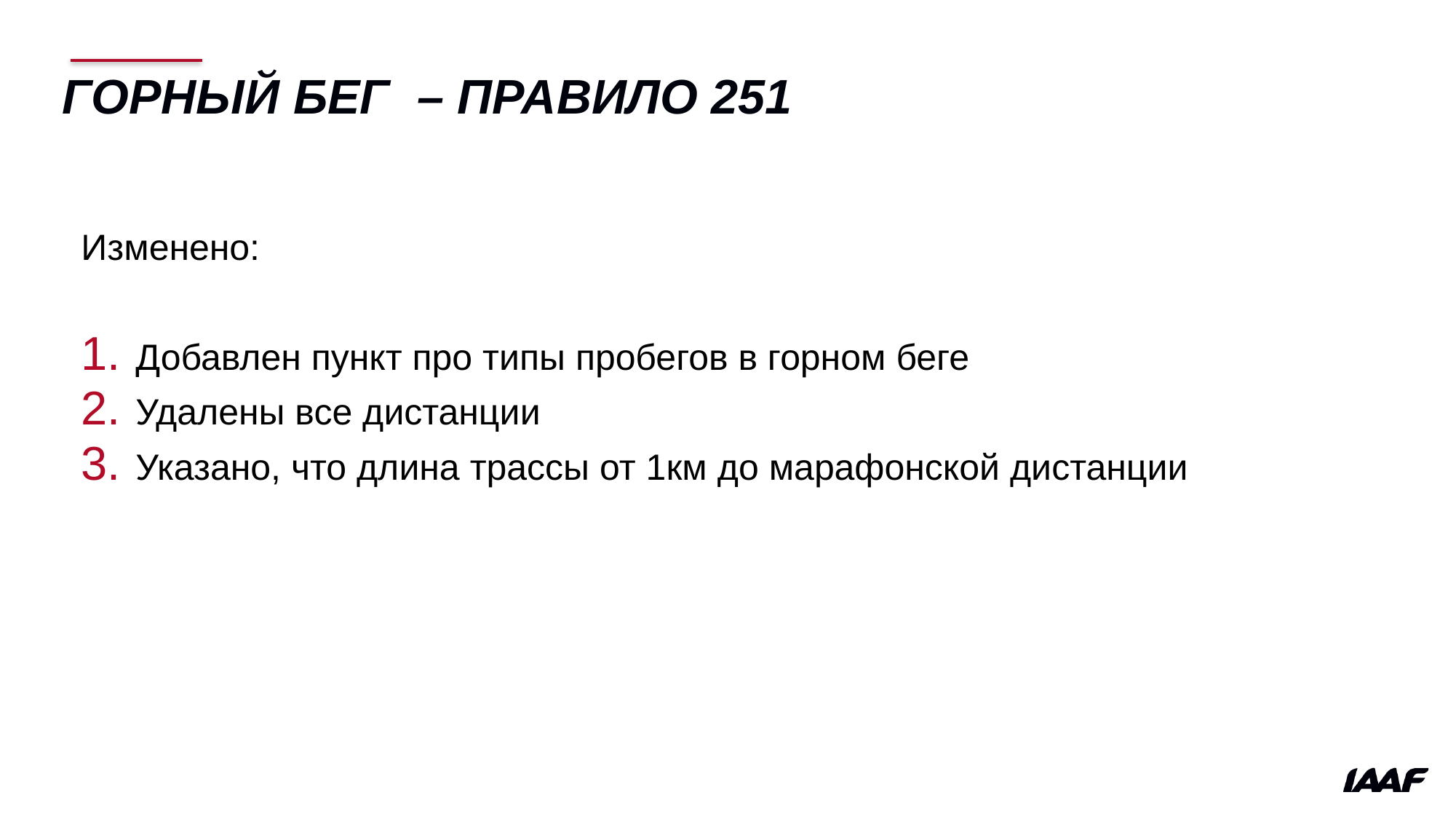

# ГОРНЫЙ БЕГ  – ПРАВИЛО 251
Изменено:

Добавлен пункт про типы пробегов в горном беге
Удалены все дистанции
Указано, что длина трассы от 1км до марафонской дистанции